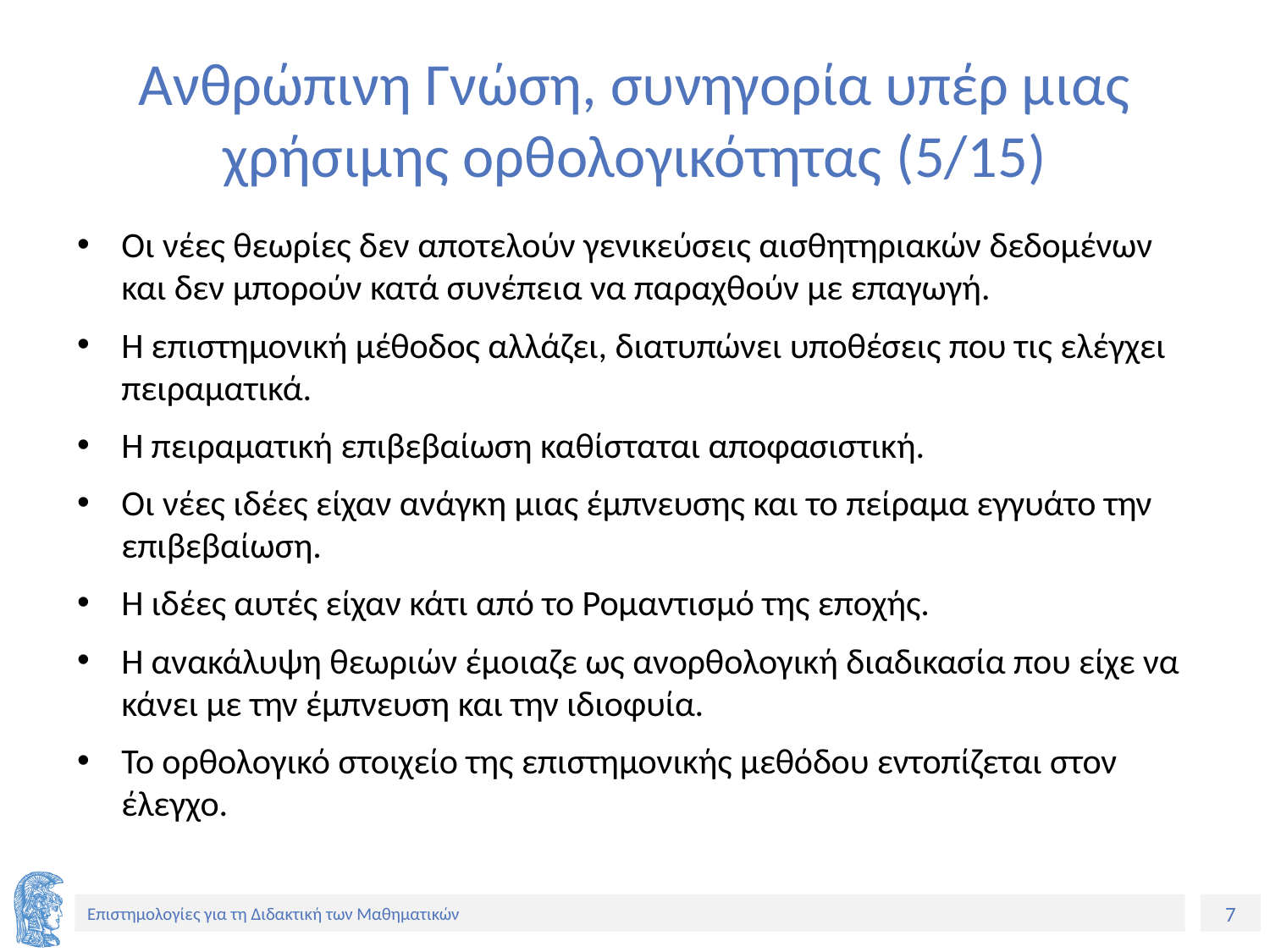

# Ανθρώπινη Γνώση, συνηγορία υπέρ μιας χρήσιμης ορθολογικότητας (5/15)
Οι νέες θεωρίες δεν αποτελούν γενικεύσεις αισθητηριακών δεδομένων και δεν μπορούν κατά συνέπεια να παραχθούν με επαγωγή.
Η επιστημονική μέθοδος αλλάζει, διατυπώνει υποθέσεις που τις ελέγχει πειραματικά.
Η πειραματική επιβεβαίωση καθίσταται αποφασιστική.
Οι νέες ιδέες είχαν ανάγκη μιας έμπνευσης και το πείραμα εγγυάτο την επιβεβαίωση.
Η ιδέες αυτές είχαν κάτι από το Ρομαντισμό της εποχής.
Η ανακάλυψη θεωριών έμοιαζε ως ανορθολογική διαδικασία που είχε να κάνει με την έμπνευση και την ιδιοφυία.
Το ορθολογικό στοιχείο της επιστημονικής μεθόδου εντοπίζεται στον έλεγχο.